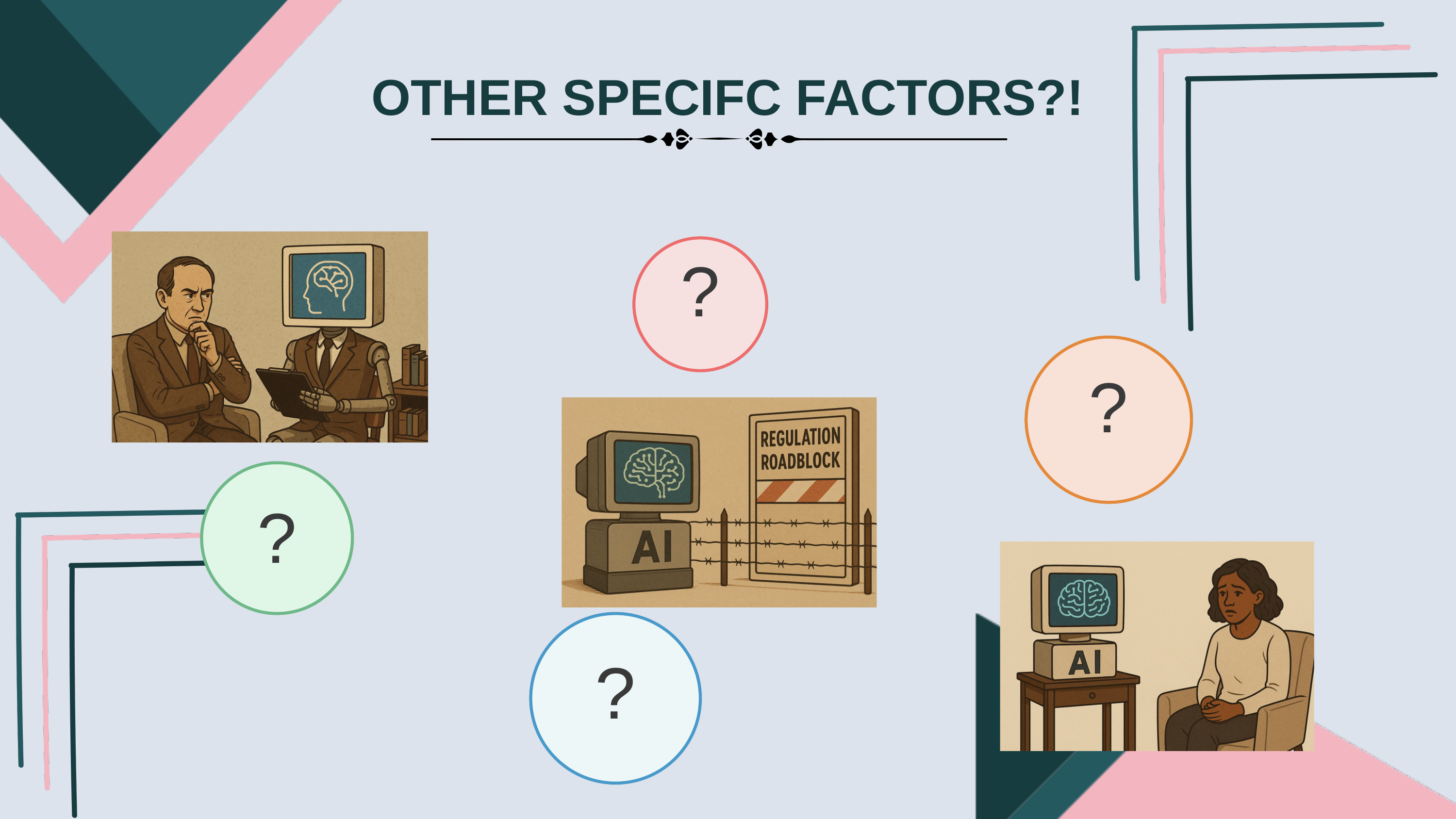

OTHER SPECIFC FACTORS?!

?

?

?

?